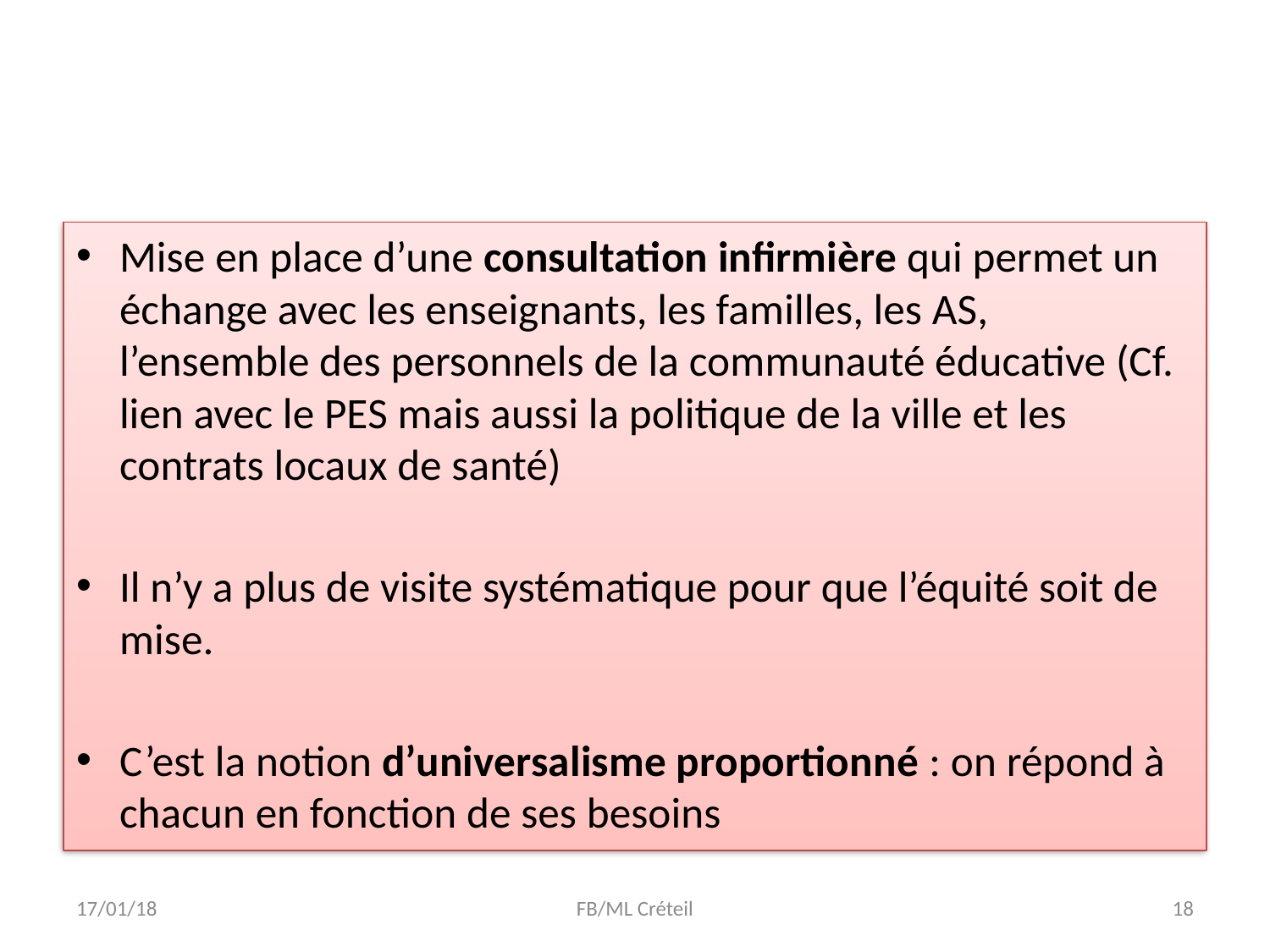

#
Mise en place d’une consultation infirmière qui permet un échange avec les enseignants, les familles, les AS,  l’ensemble des personnels de la communauté éducative (Cf.  lien avec le PES mais aussi la politique de la ville et les contrats locaux de santé)

Il n’y a plus de visite systématique pour que l’équité soit de mise.

C’est la notion d’universalisme proportionné : on répond à chacun en fonction de ses besoins

17/01/18
FB/ML Créteil
18